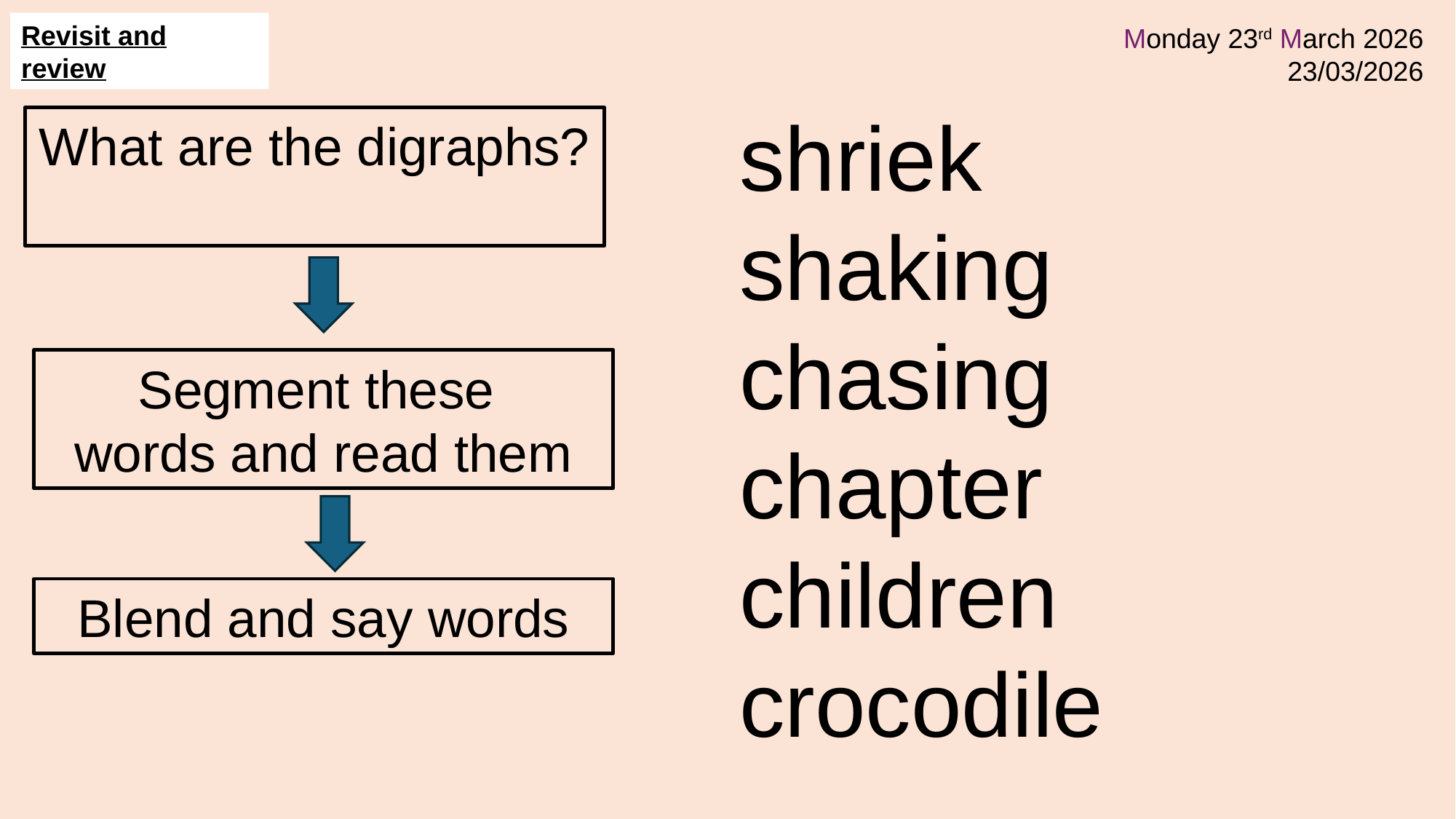

Revisit and review
shriek
shaking
chasing
chapter
children
crocodile

What are the digraphs?

Segment these
words and read them

Blend and say words